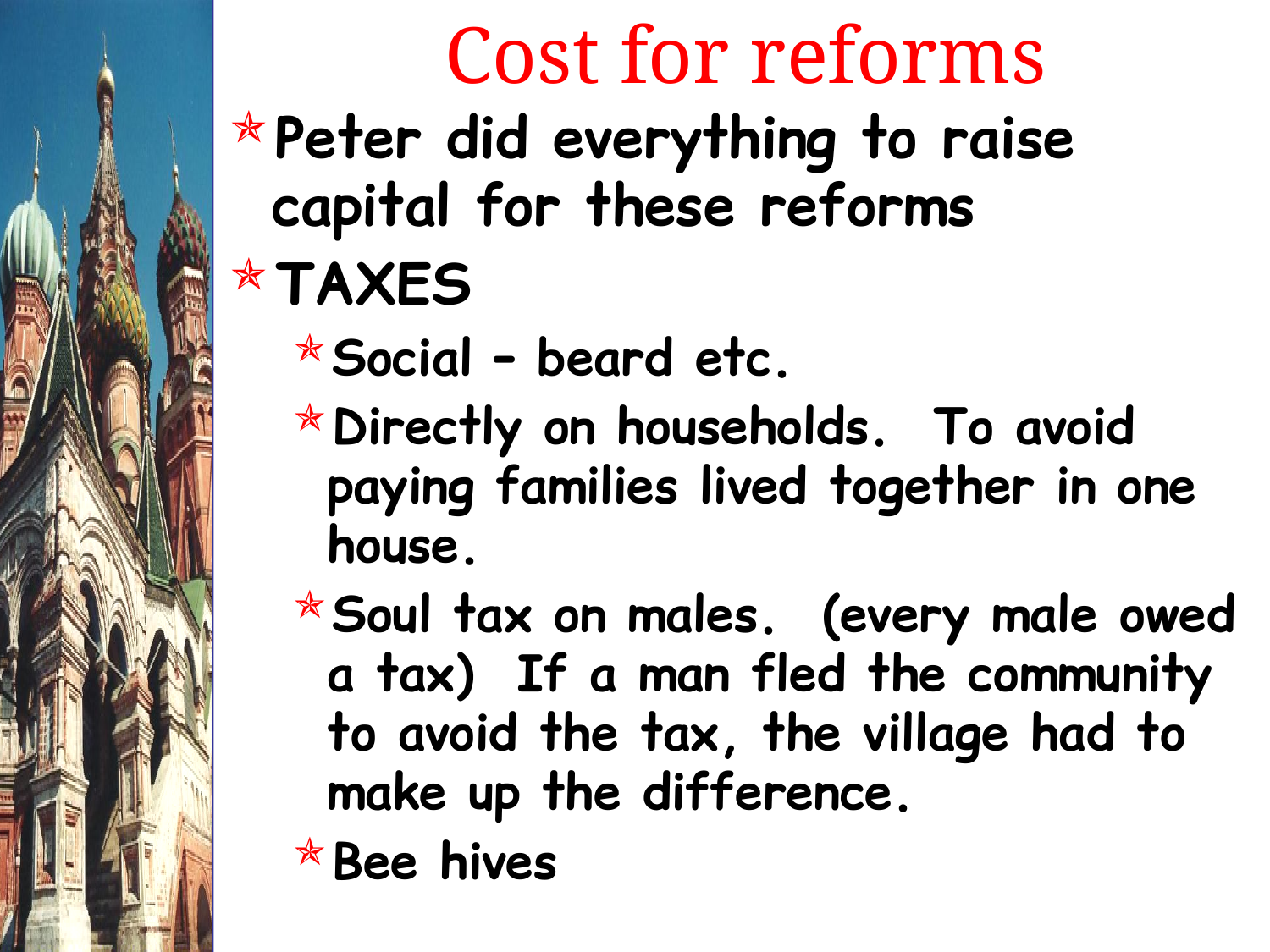

# Cost for reforms
Peter did everything to raise capital for these reforms
TAXES
Social – beard etc.
Directly on households.  To avoid paying families lived together in one house.
Soul tax on males.  (every male owed a tax)  If a man fled the community to avoid the tax, the village had to make up the difference.
Bee hives